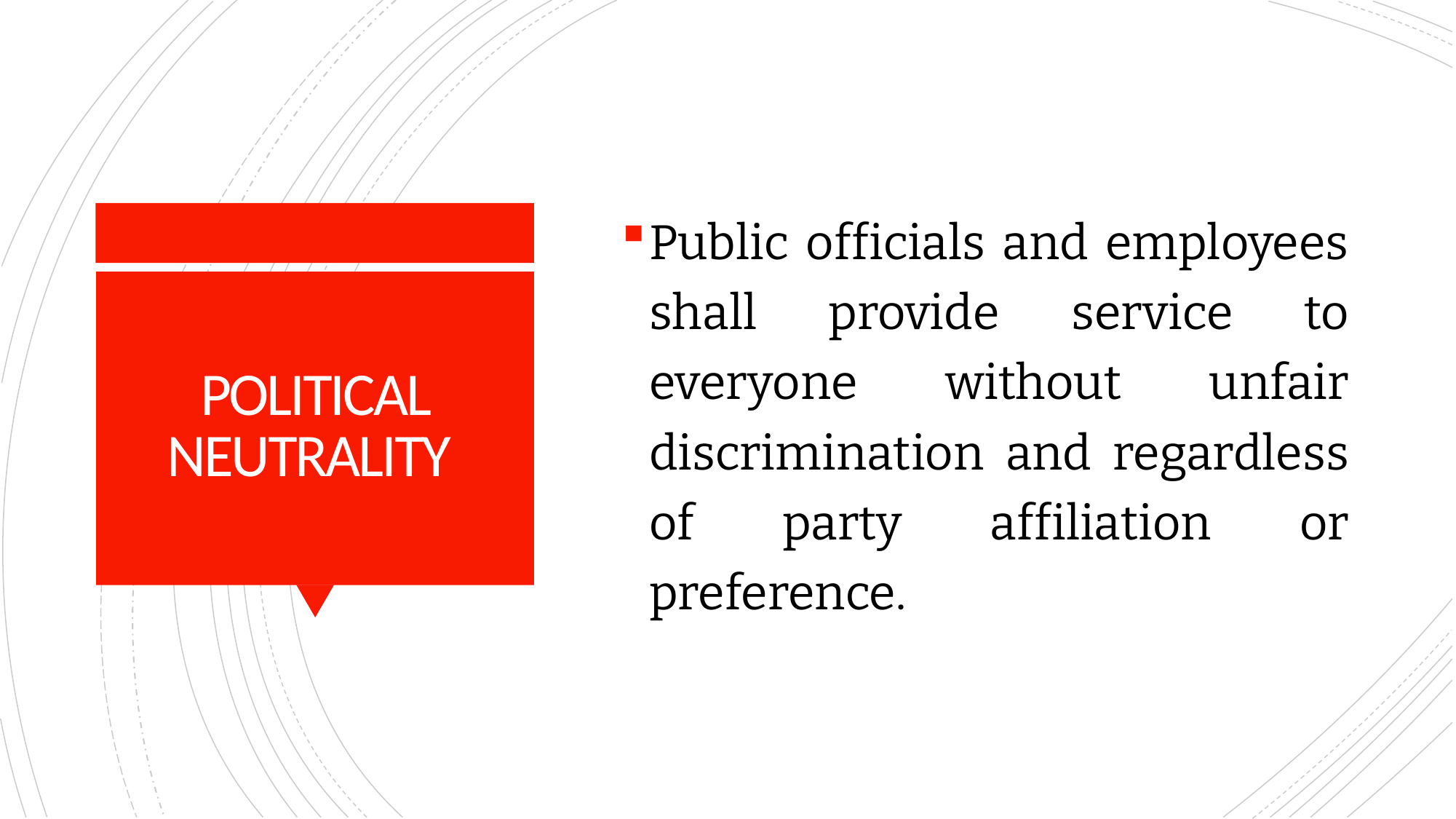

Public officials and employees shall provide service to everyone without unfair discrimination and regardless of party affiliation or preference.
# POLITICAL NEUTRALITY